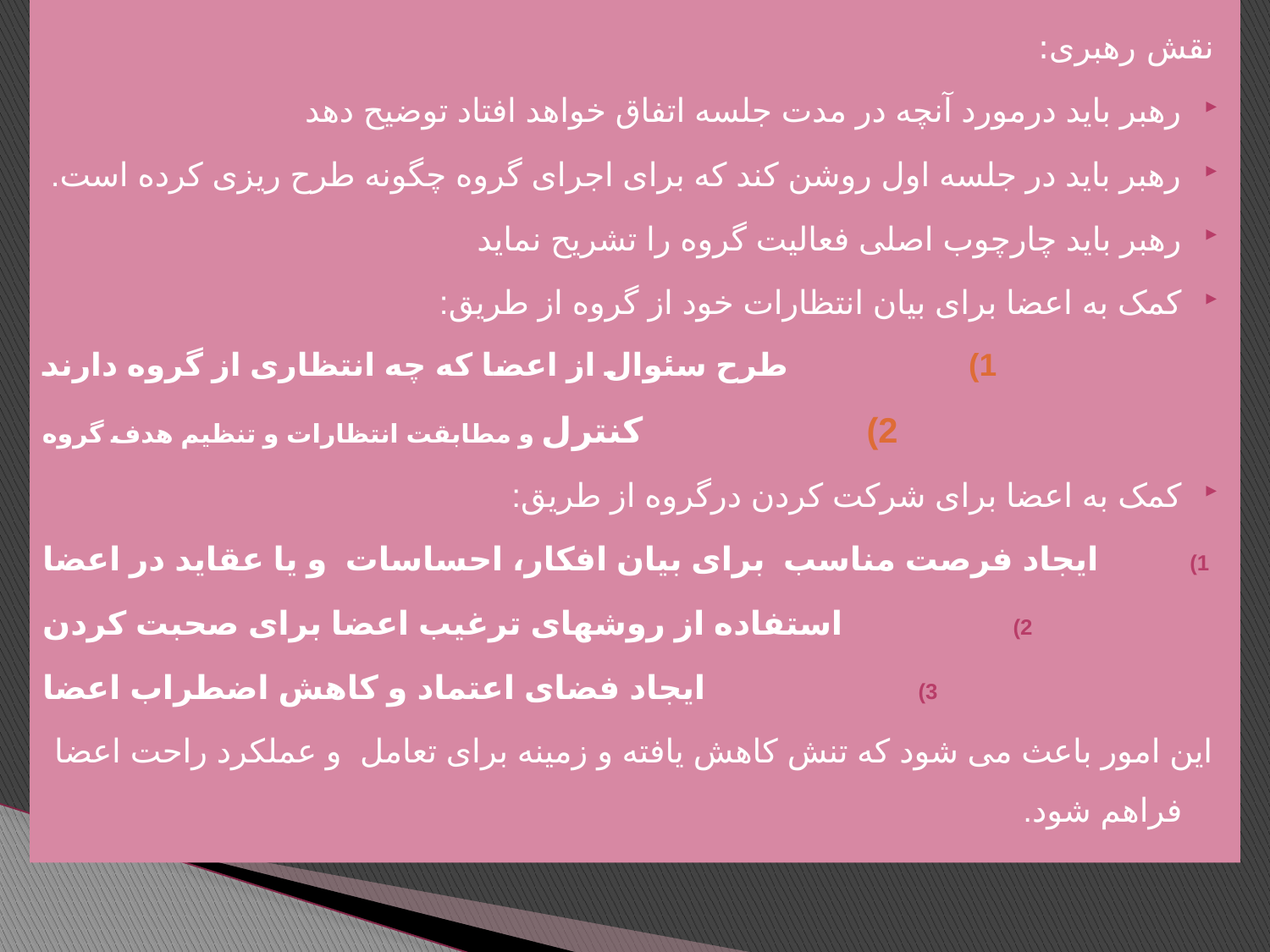

نقش رهبری:
رهبر باید درمورد آنچه در مدت جلسه اتفاق خواهد افتاد توضیح دهد
رهبر باید در جلسه اول روشن کند که برای اجرای گروه چگونه طرح ریزی کرده است.
رهبر باید چارچوب اصلی فعالیت گروه را تشریح نماید
کمک به اعضا برای بیان انتظارات خود از گروه از طریق:
طرح سئوال از اعضا که چه انتظاری از گروه دارند
کنترل و مطابقت انتظارات و تنظیم هدف گروه
کمک به اعضا برای شرکت کردن درگروه از طریق:
ایجاد فرصت مناسب  برای بیان افکار، احساسات  و یا عقاید در اعضا
استفاده از روشهای ترغیب اعضا برای صحبت کردن
ایجاد فضای اعتماد و کاهش اضطراب اعضا
این امور باعث می شود که تنش کاهش یافته و زمینه برای تعامل  و عملکرد راحت اعضا فراهم شود.